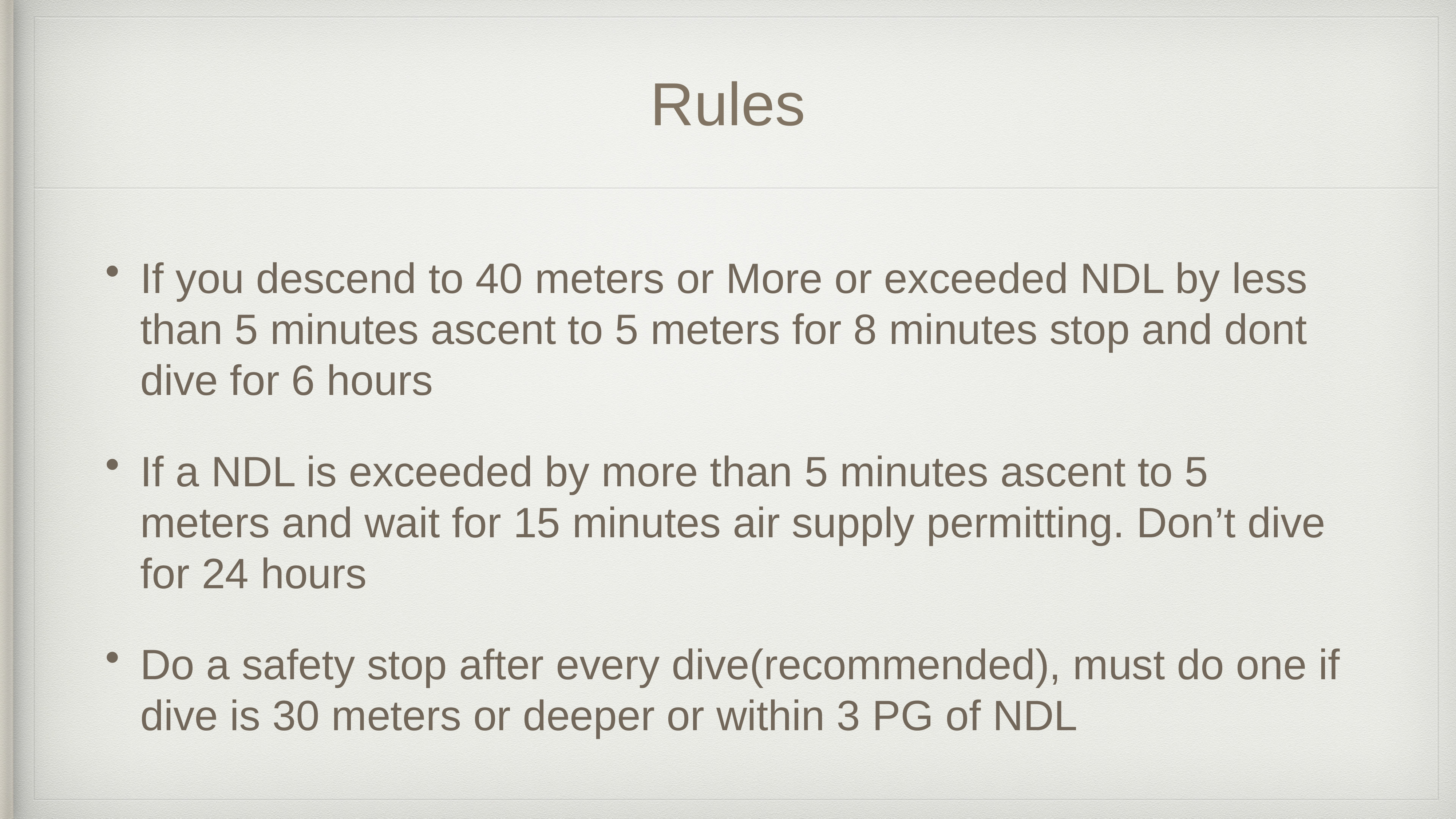

# Rules
If you descend to 40 meters or More or exceeded NDL by less than 5 minutes ascent to 5 meters for 8 minutes stop and dont dive for 6 hours
If a NDL is exceeded by more than 5 minutes ascent to 5 meters and wait for 15 minutes air supply permitting. Don’t dive for 24 hours
Do a safety stop after every dive(recommended), must do one if dive is 30 meters or deeper or within 3 PG of NDL